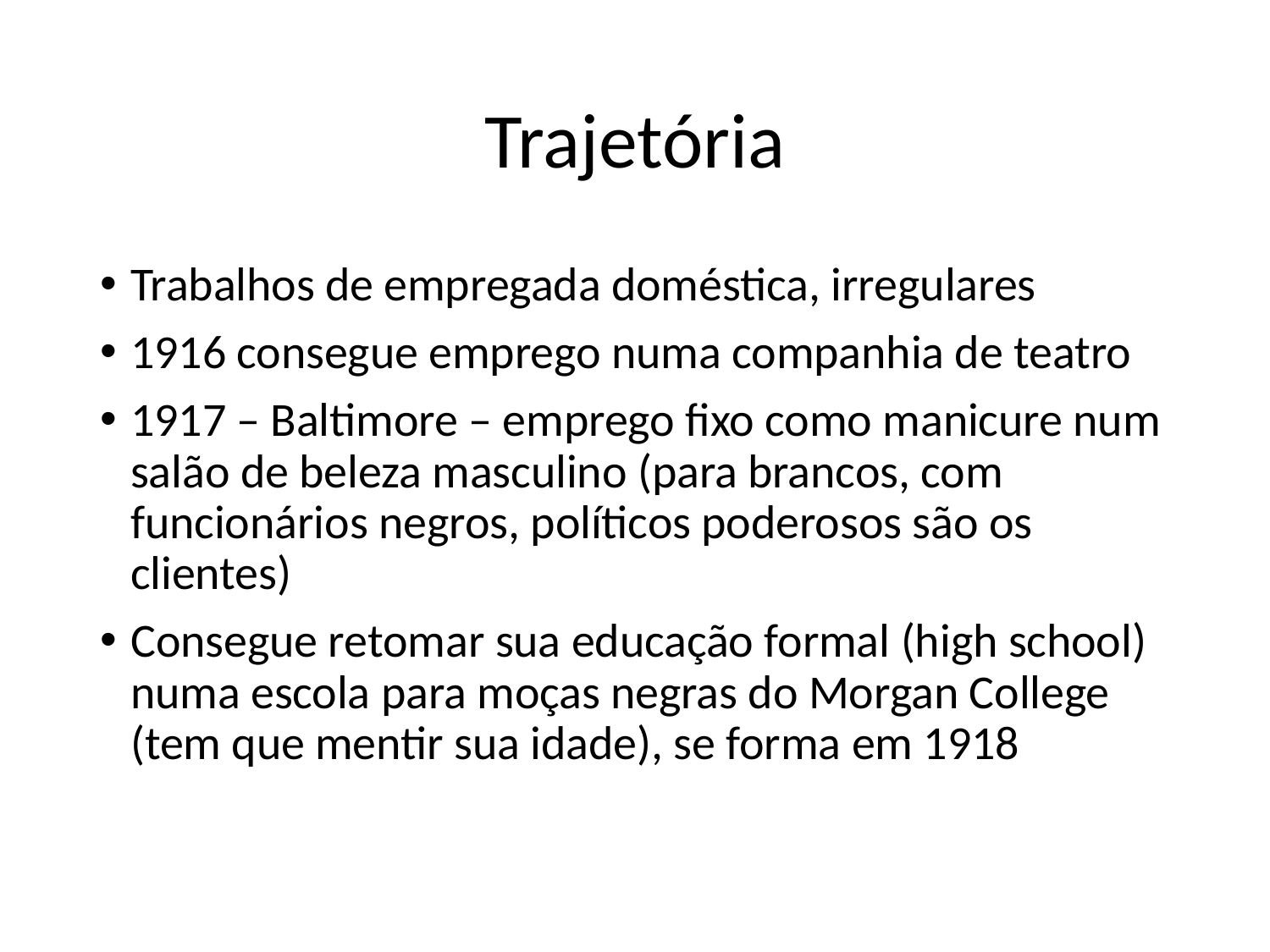

# Trajetória
Trabalhos de empregada doméstica, irregulares
1916 consegue emprego numa companhia de teatro
1917 – Baltimore – emprego fixo como manicure num salão de beleza masculino (para brancos, com funcionários negros, políticos poderosos são os clientes)
Consegue retomar sua educação formal (high school) numa escola para moças negras do Morgan College (tem que mentir sua idade), se forma em 1918